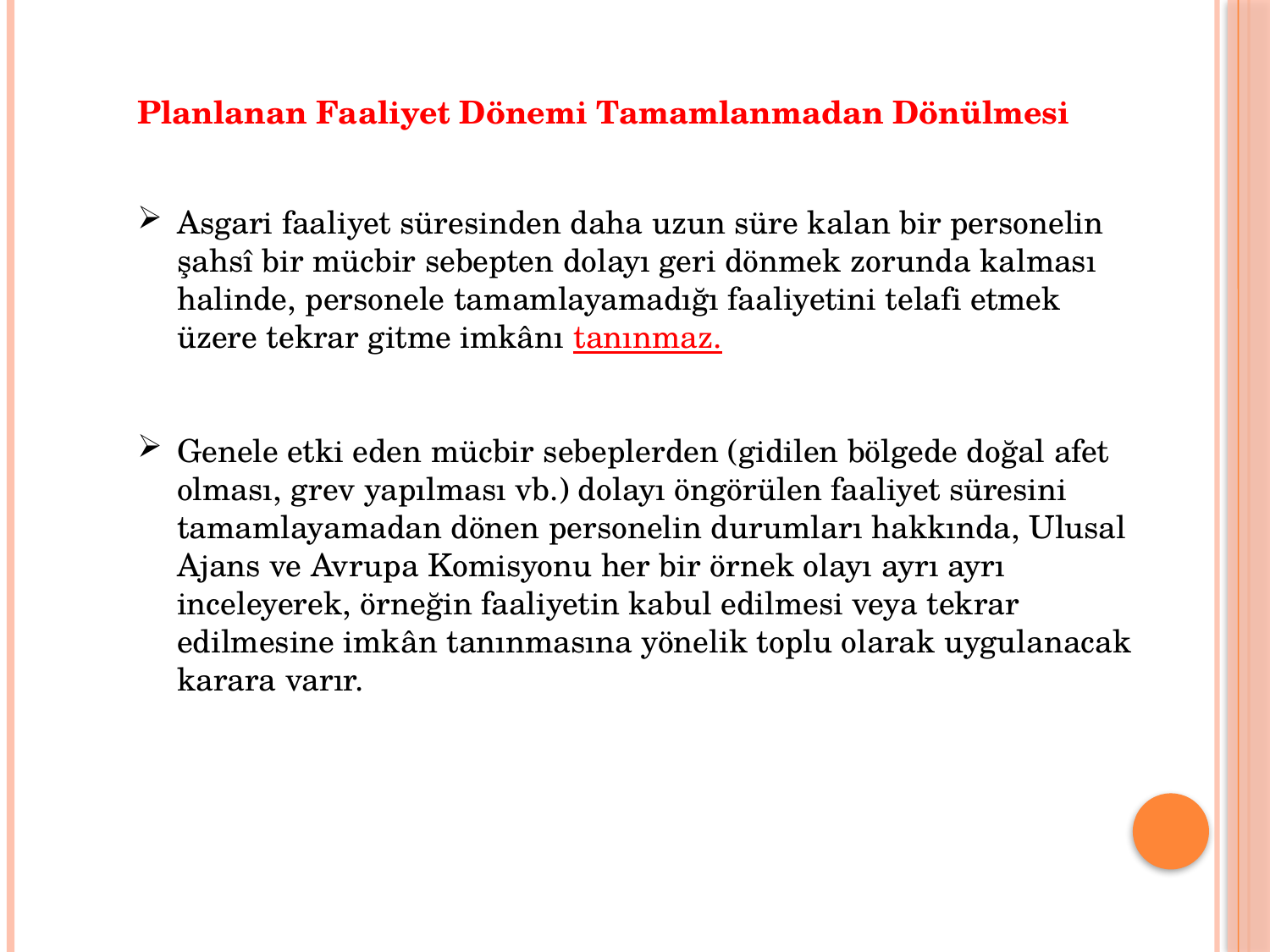

Planlanan Faaliyet Dönemi Tamamlanmadan Dönülmesi
Asgari faaliyet süresinden daha uzun süre kalan bir personelin şahsî bir mücbir sebepten dolayı geri dönmek zorunda kalması halinde, personele tamamlayamadığı faaliyetini telafi etmek üzere tekrar gitme imkânı tanınmaz.

Genele etki eden mücbir sebeplerden (gidilen bölgede doğal afet olması, grev yapılması vb.) dolayı öngörülen faaliyet süresini tamamlayamadan dönen personelin durumları hakkında, Ulusal Ajans ve Avrupa Komisyonu her bir örnek olayı ayrı ayrı inceleyerek, örneğin faaliyetin kabul edilmesi veya tekrar edilmesine imkân tanınmasına yönelik toplu olarak uygulanacak karara varır.